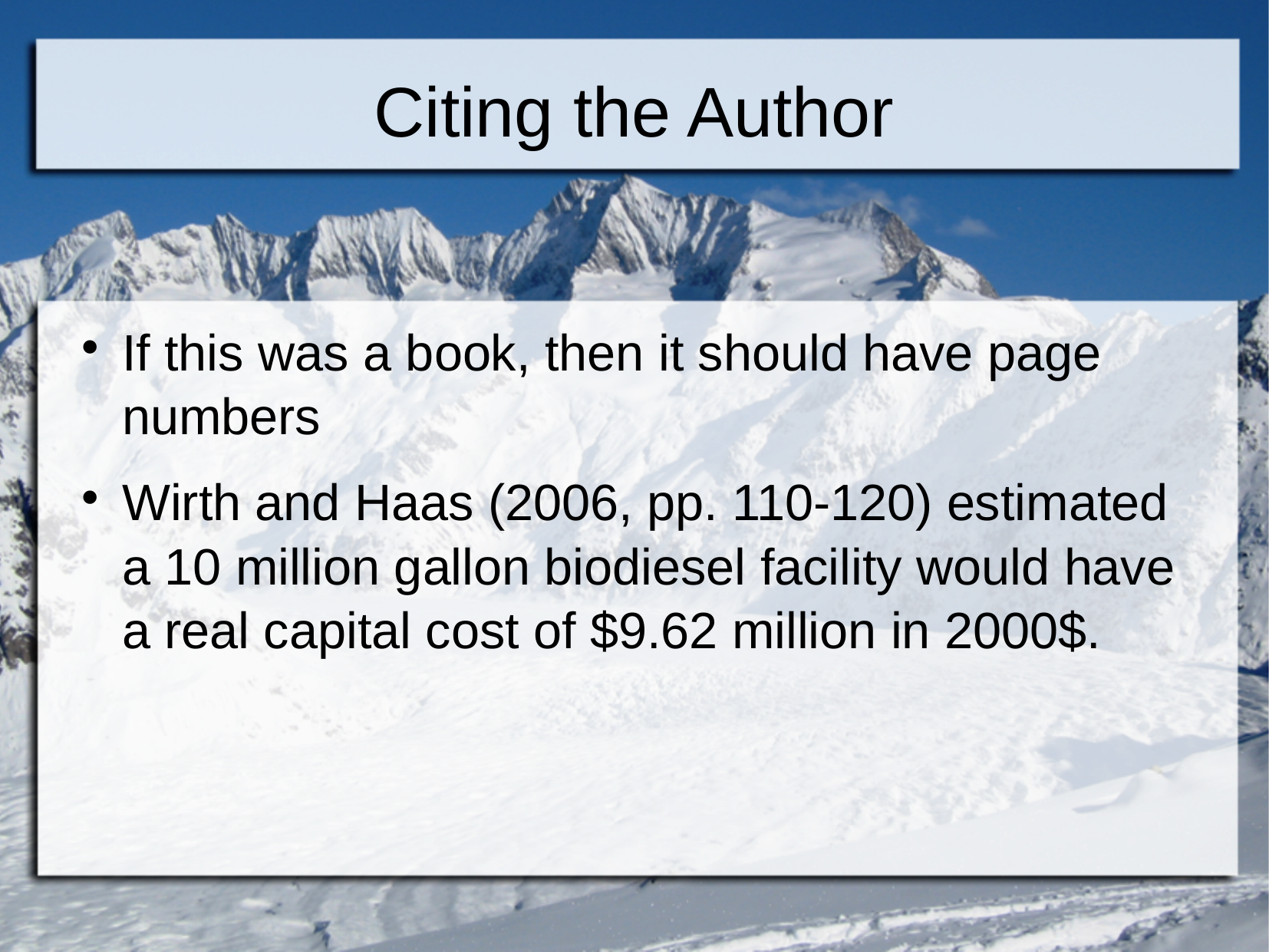

Citing the Author
If this was a book, then it should have page numbers
Wirth and Haas (2006, pp. 110-120) estimated a 10 million gallon biodiesel facility would have a real capital cost of $9.62 million in 2000$.